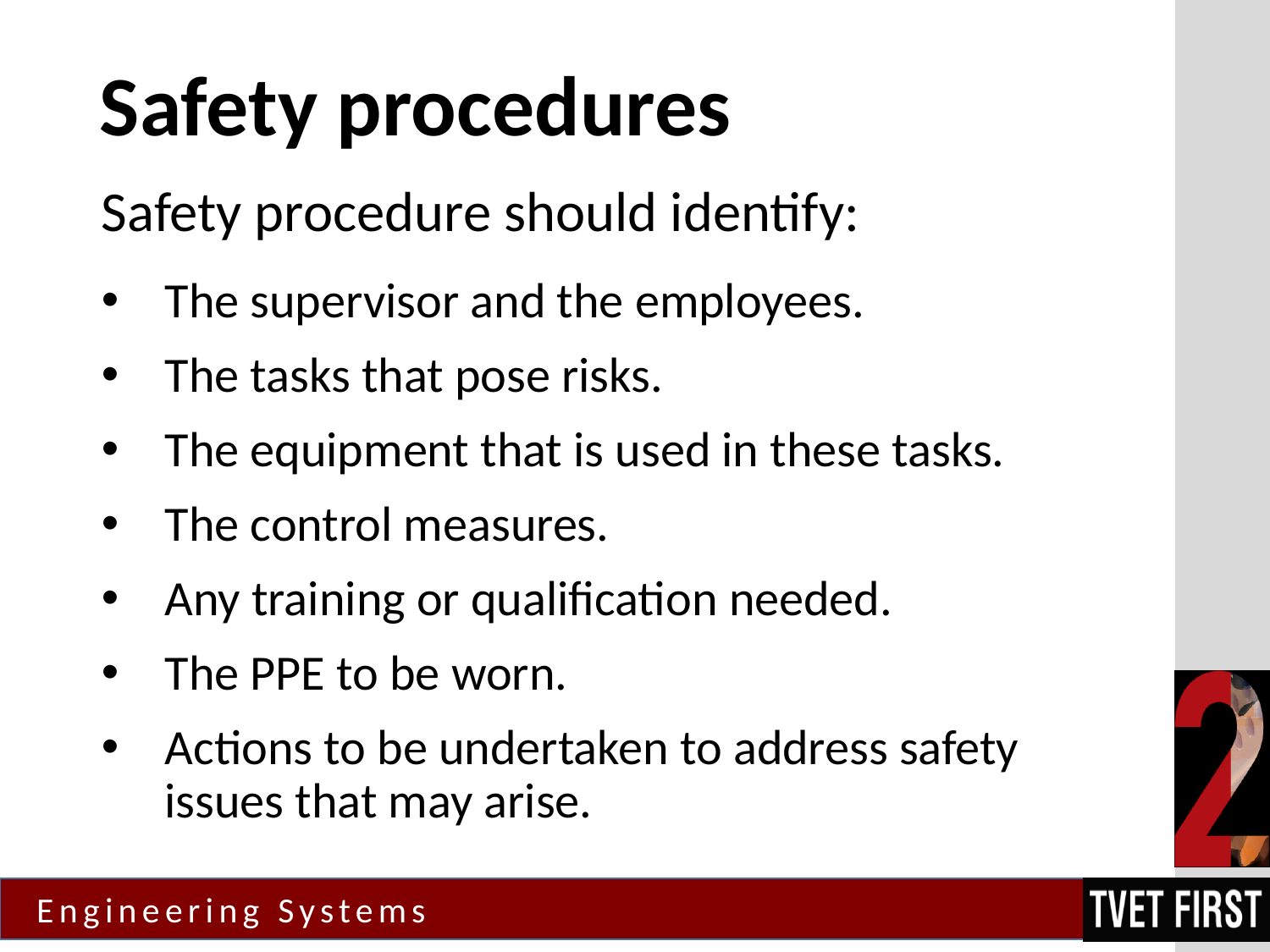

# Safety procedures
Safety procedure should identify:
The supervisor and the employees.
The tasks that pose risks.
The equipment that is used in these tasks.
The control measures.
Any training or qualification needed.
The PPE to be worn.
Actions to be undertaken to address safety issues that may arise.